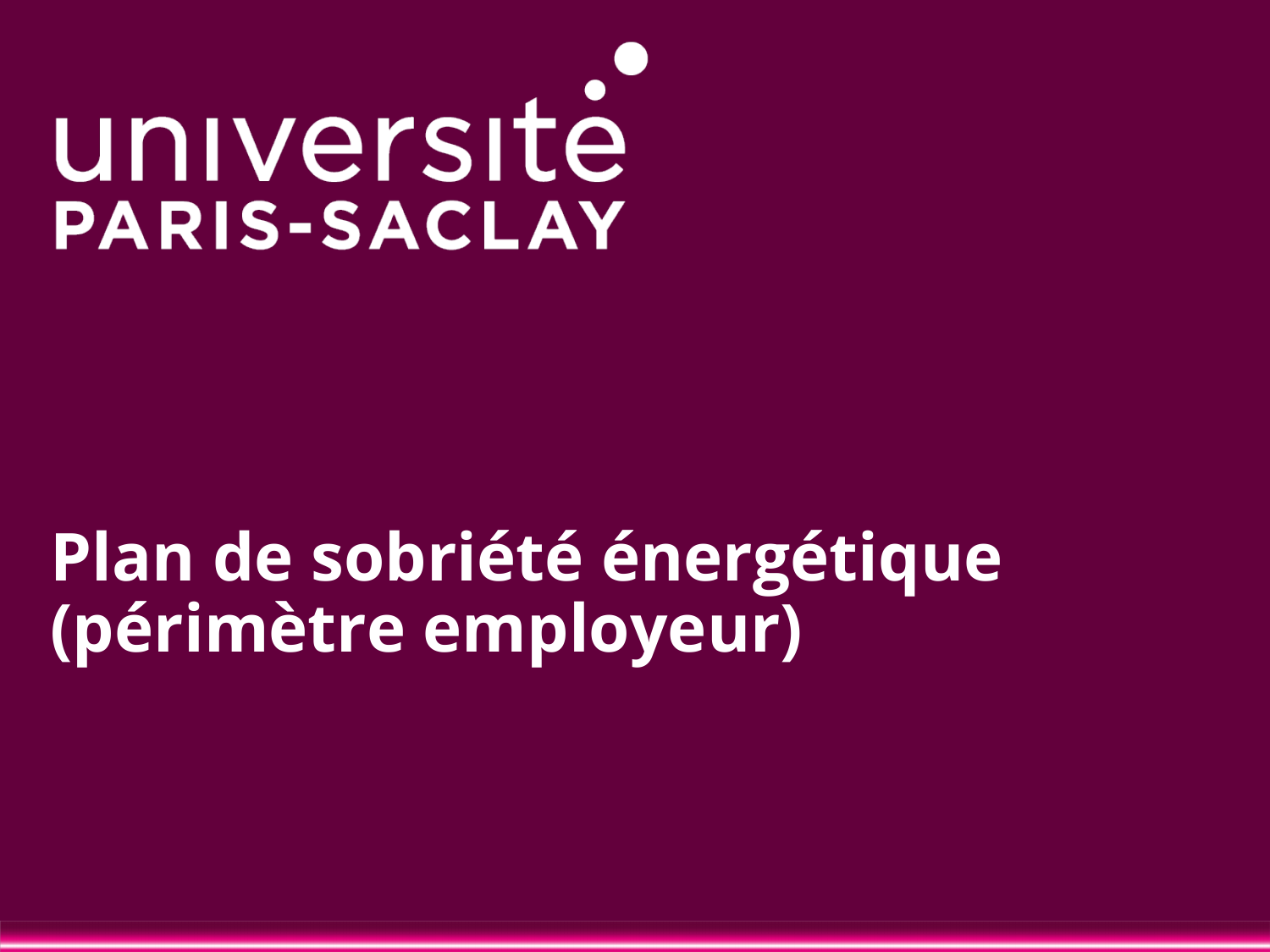

# Plan de sobriété énergétique (périmètre employeur)